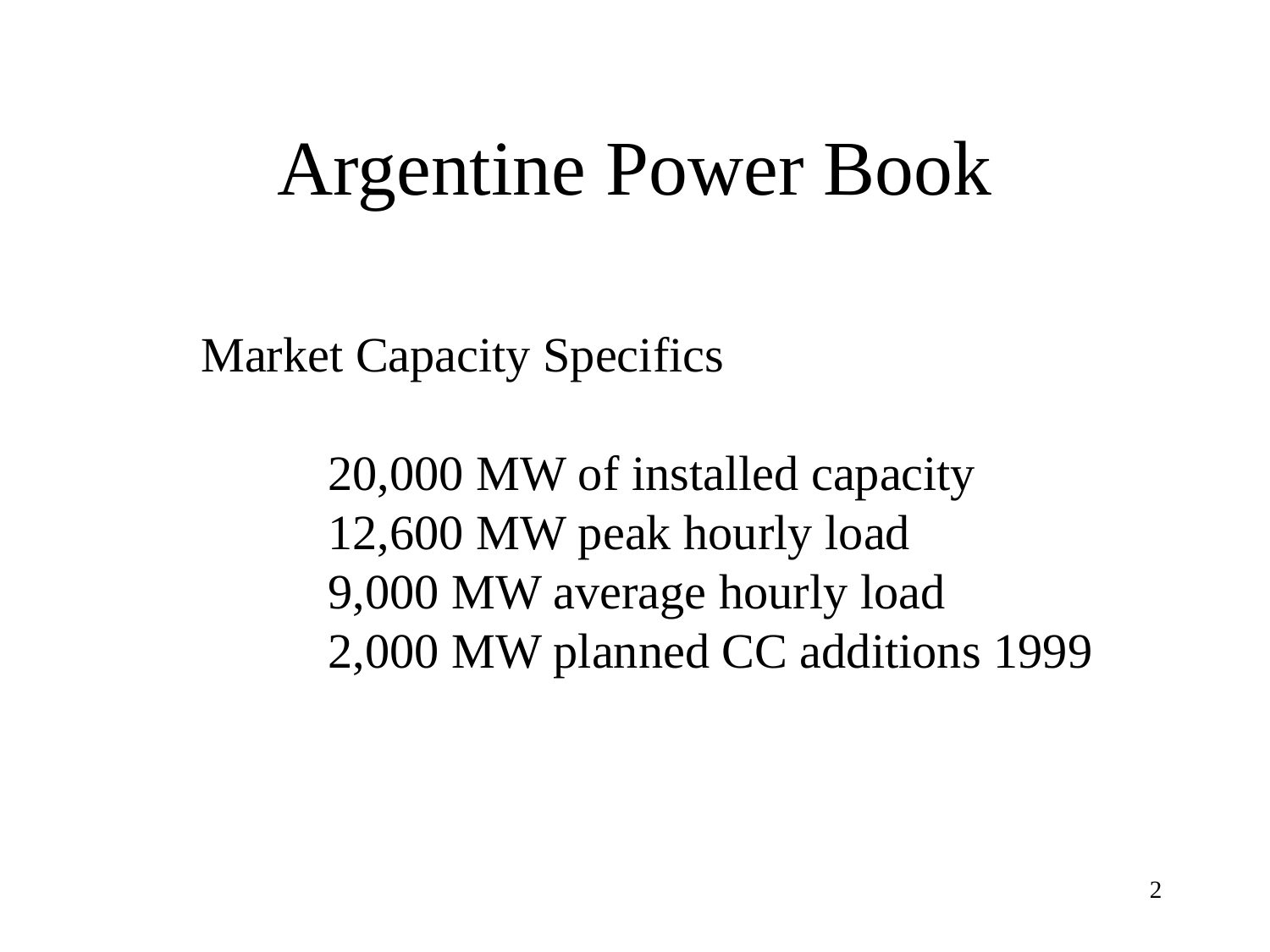

# Argentine Power Book
Market Capacity Specifics

	20,000 MW of installed capacity
	12,600 MW peak hourly load
	9,000 MW average hourly load
	2,000 MW planned CC additions 1999
2